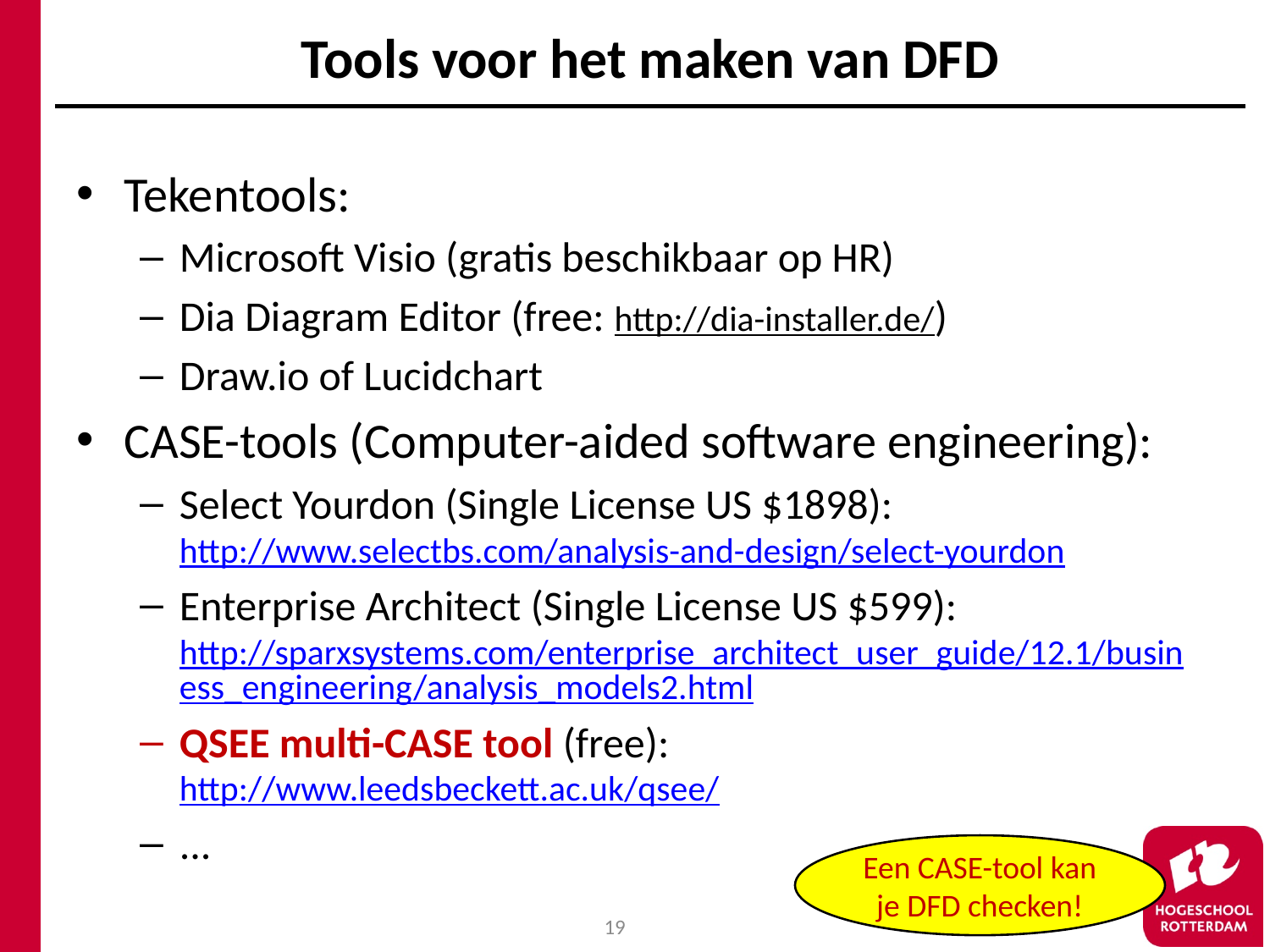

# Tools voor het maken van DFD
Tekentools:
Microsoft Visio (gratis beschikbaar op HR)
Dia Diagram Editor (free: http://dia-installer.de/)
Draw.io of Lucidchart
CASE-tools (Computer-aided software engineering):
Select Yourdon (Single License US $1898): http://www.selectbs.com/analysis-and-design/select-yourdon
Enterprise Architect (Single License US $599): http://sparxsystems.com/enterprise_architect_user_guide/12.1/business_engineering/analysis_models2.html
QSEE multi-CASE tool (free): http://www.leedsbeckett.ac.uk/qsee/
...
Een CASE-tool kan je DFD checken!
19